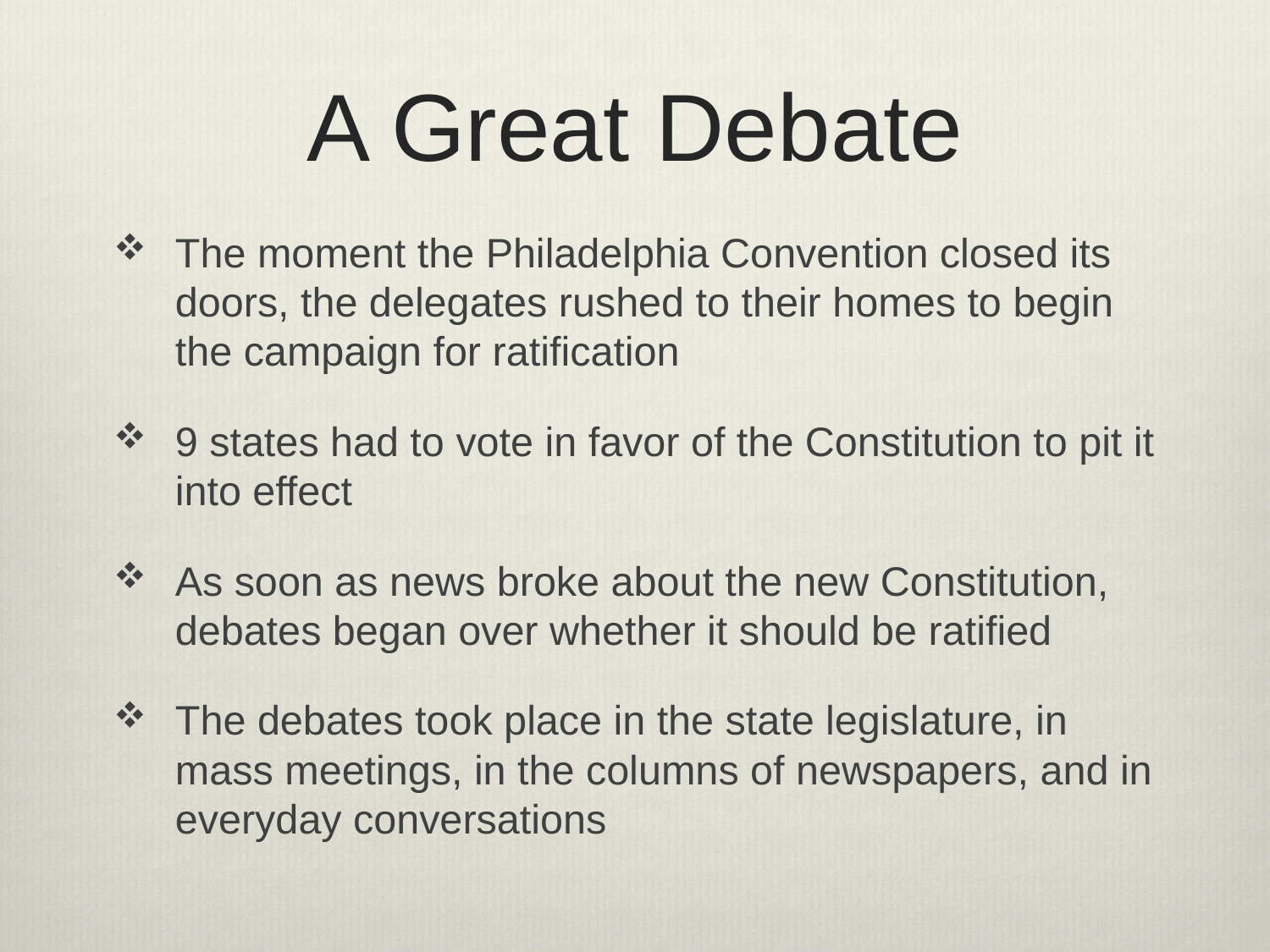

# A Great Debate
The moment the Philadelphia Convention closed its doors, the delegates rushed to their homes to begin the campaign for ratification
9 states had to vote in favor of the Constitution to pit it into effect
As soon as news broke about the new Constitution, debates began over whether it should be ratified
The debates took place in the state legislature, in mass meetings, in the columns of newspapers, and in everyday conversations